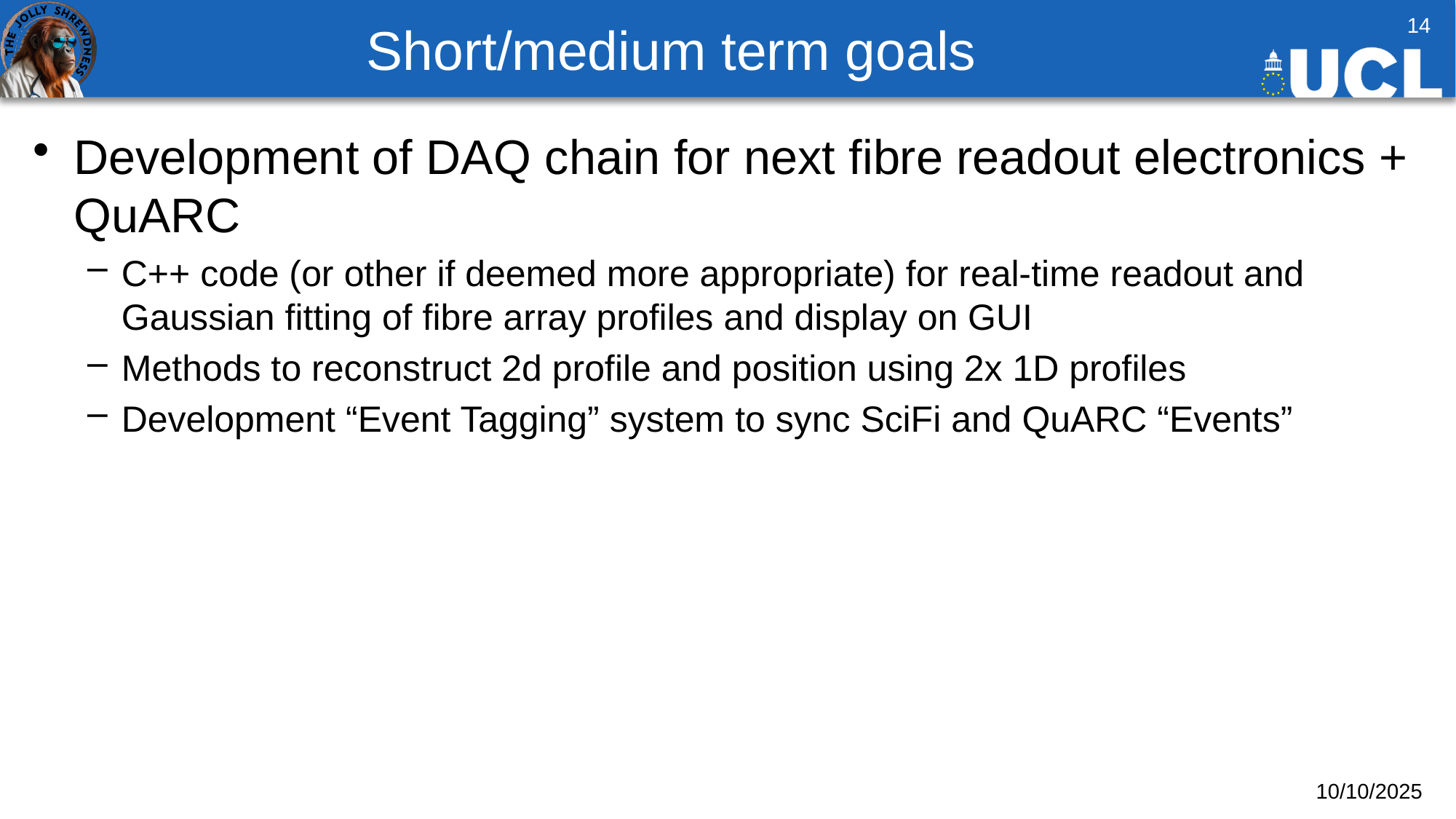

# Short/medium term goals
14
Development of DAQ chain for next fibre readout electronics + QuARC
C++ code (or other if deemed more appropriate) for real-time readout and Gaussian fitting of fibre array profiles and display on GUI
Methods to reconstruct 2d profile and position using 2x 1D profiles
Development “Event Tagging” system to sync SciFi and QuARC “Events”

10/10/2025